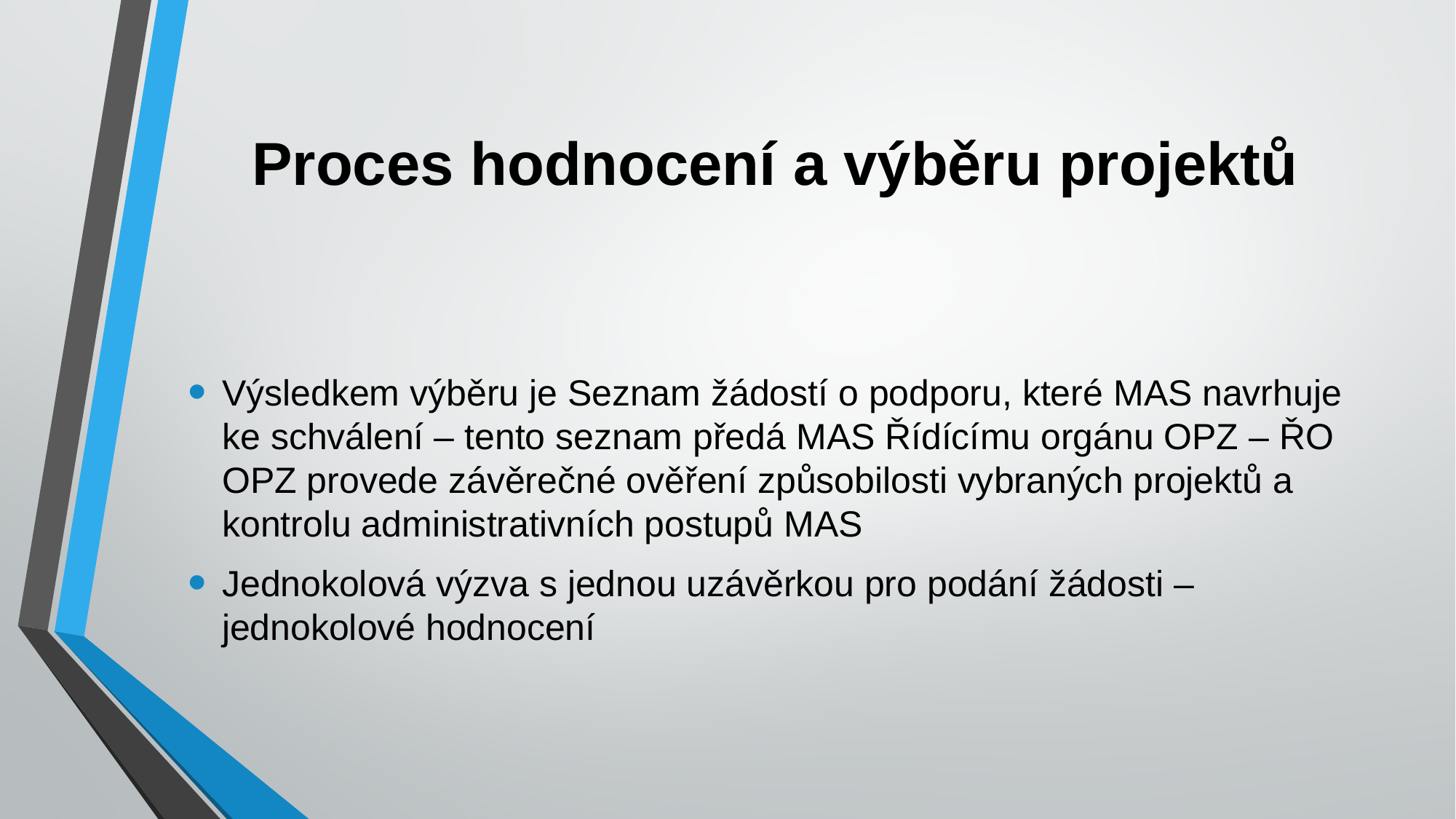

# Proces hodnocení a výběru projektů
Výsledkem výběru je Seznam žádostí o podporu, které MAS navrhuje ke schválení – tento seznam předá MAS Řídícímu orgánu OPZ – ŘO OPZ provede závěrečné ověření způsobilosti vybraných projektů a kontrolu administrativních postupů MAS
Jednokolová výzva s jednou uzávěrkou pro podání žádosti – jednokolové hodnocení